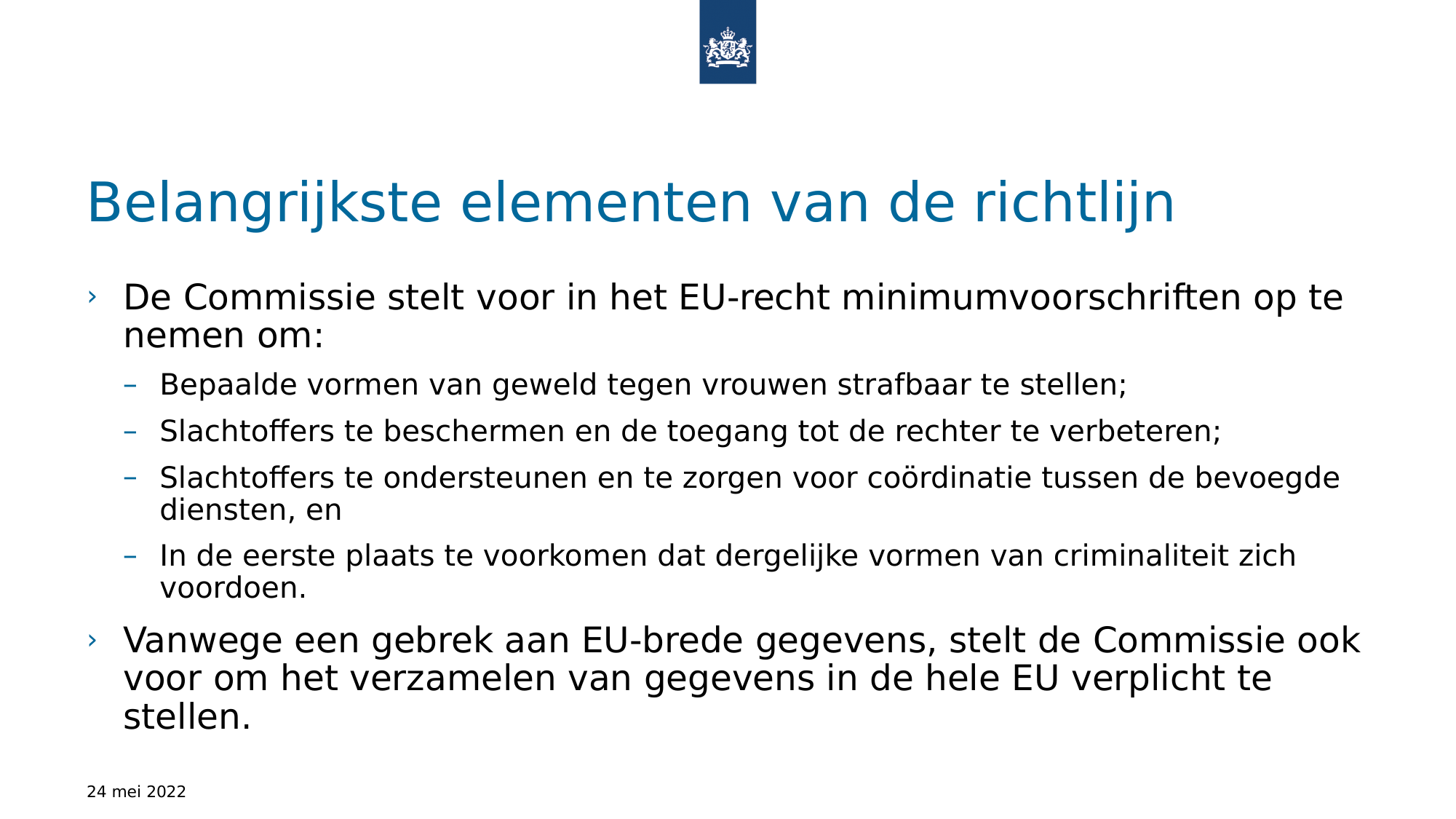

# Belangrijkste elementen van de richtlijn
De Commissie stelt voor in het EU-recht minimumvoorschriften op te nemen om:
Bepaalde vormen van geweld tegen vrouwen strafbaar te stellen;
Slachtoffers te beschermen en de toegang tot de rechter te verbeteren;
Slachtoffers te ondersteunen en te zorgen voor coördinatie tussen de bevoegde diensten, en
In de eerste plaats te voorkomen dat dergelijke vormen van criminaliteit zich voordoen.
Vanwege een gebrek aan EU-brede gegevens, stelt de Commissie ook voor om het verzamelen van gegevens in de hele EU verplicht te stellen.
24 mei 2022